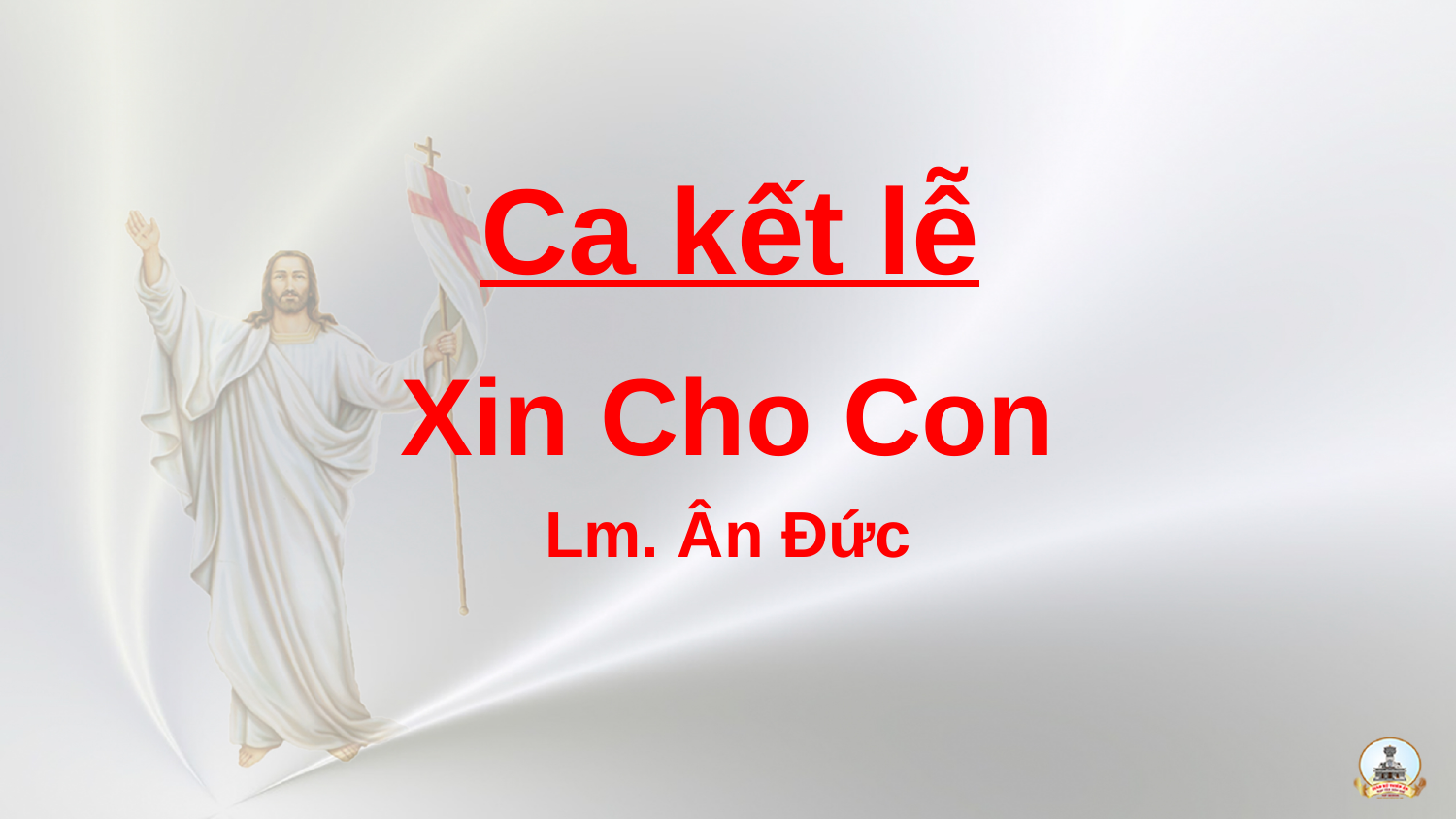

Ca kết lễ
Xin Cho Con
Lm. Ân Đức